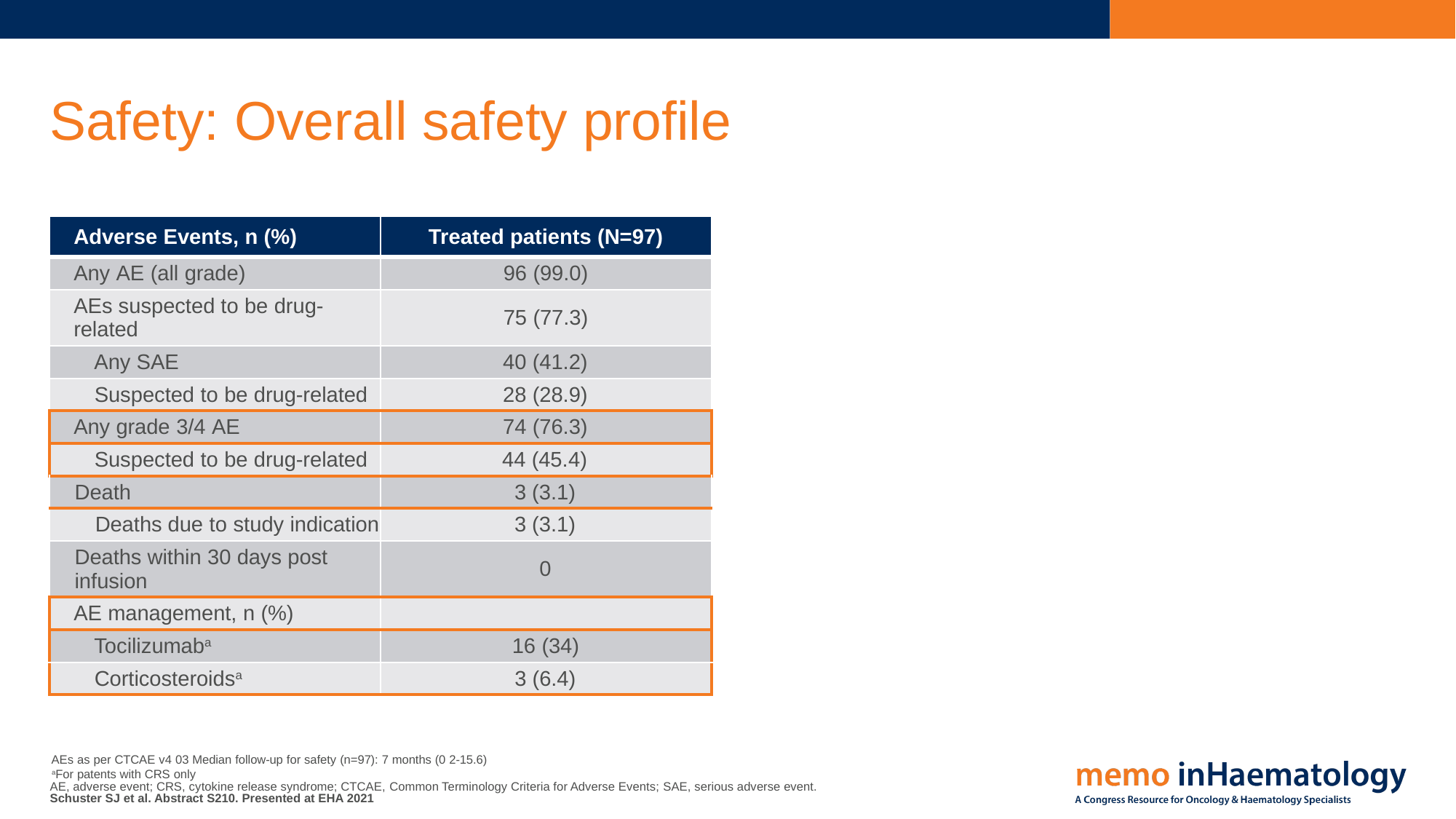

# Safety: Overall safety profile
| Adverse Events, n (%) | Treated patients (N=97) |
| --- | --- |
| Any AE (all grade) | 96 (99.0) |
| AEs suspected to be drug-related | 75 (77.3) |
| Any SAE | 40 (41.2) |
| Suspected to be drug-related | 28 (28.9) |
| Any grade 3/4 AE | 74 (76.3) |
| Suspected to be drug-related | 44 (45.4) |
| Death | 3 (3.1) |
| Deaths due to study indication | 3 (3.1) |
| Deaths within 30 days post infusion | 0 |
| AE management, n (%) |  |
| Tocilizumaba | 16 (34) |
| Corticosteroidsa | 3 (6.4) |
AEs as per CTCAE v4 03 Median follow-up for safety (n=97): 7 months (0 2-15.6)
aFor patents with CRS only
AE, adverse event; CRS, cytokine release syndrome; CTCAE, Common Terminology Criteria for Adverse Events; SAE, serious adverse event.
Schuster SJ et al. Abstract S210. Presented at EHA 2021